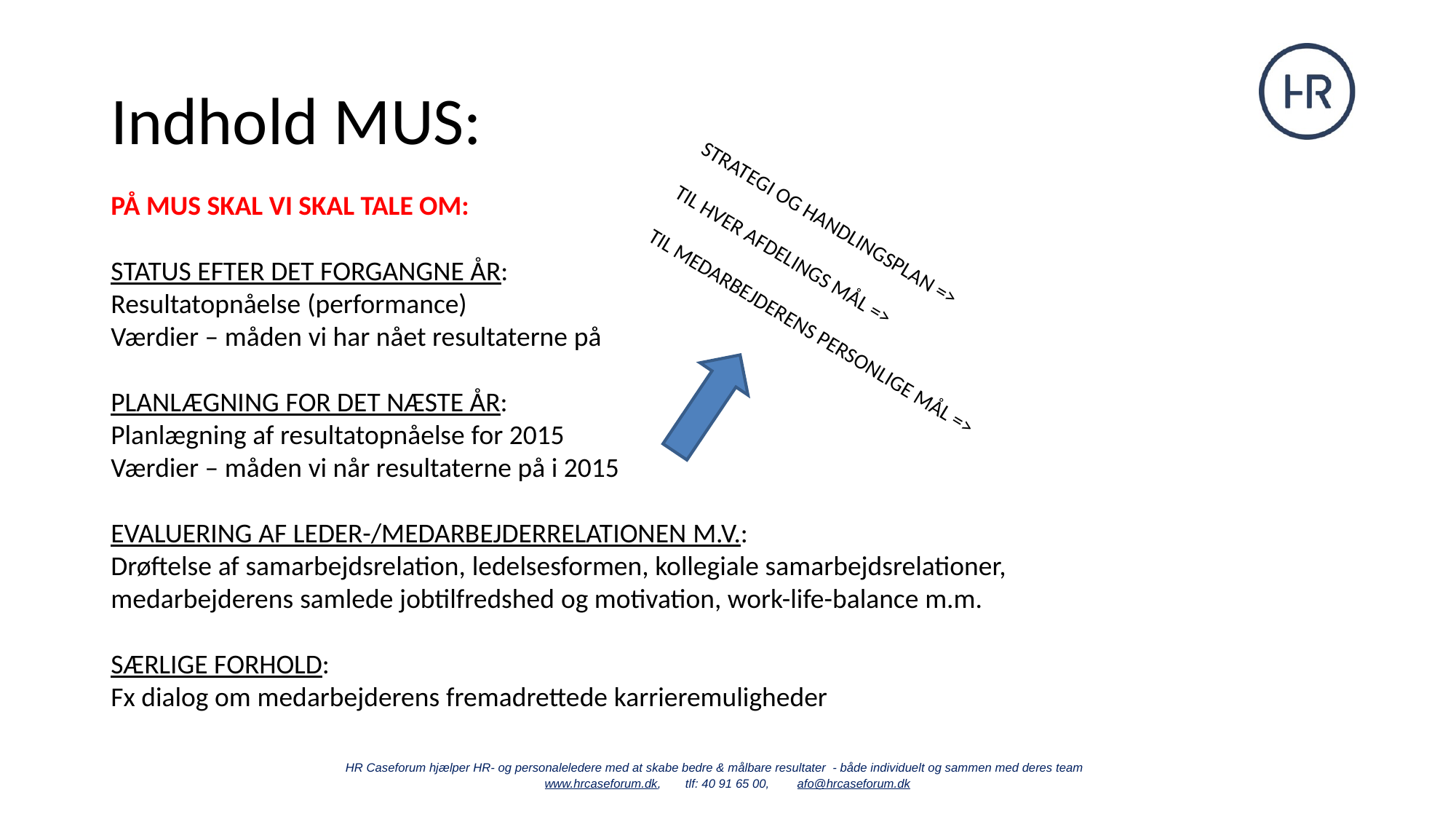

# Indhold MUS:
MUS

PÅ MUS SKAL VI SKAL TALE OM:

STATUS EFTER DET FORGANGNE ÅR:
Resultatopnåelse (performance)
Værdier – måden vi har nået resultaterne på

PLANLÆGNING FOR DET NÆSTE ÅR:
Planlægning af resultatopnåelse for 2015
Værdier – måden vi når resultaterne på i 2015

EVALUERING AF LEDER-/MEDARBEJDERRELATIONEN M.V.:
Drøftelse af samarbejdsrelation, ledelsesformen, kollegiale samarbejdsrelationer, medarbejderens samlede jobtilfredshed og motivation, work-life-balance m.m.

SÆRLIGE FORHOLD:
Fx dialog om medarbejderens fremadrettede karrieremuligheder

STRATEGI OG HANDLINGSPLAN =>

TIL HVER AFDELINGS MÅL =>

TIL MEDARBEJDERENS PERSONLIGE MÅL =>